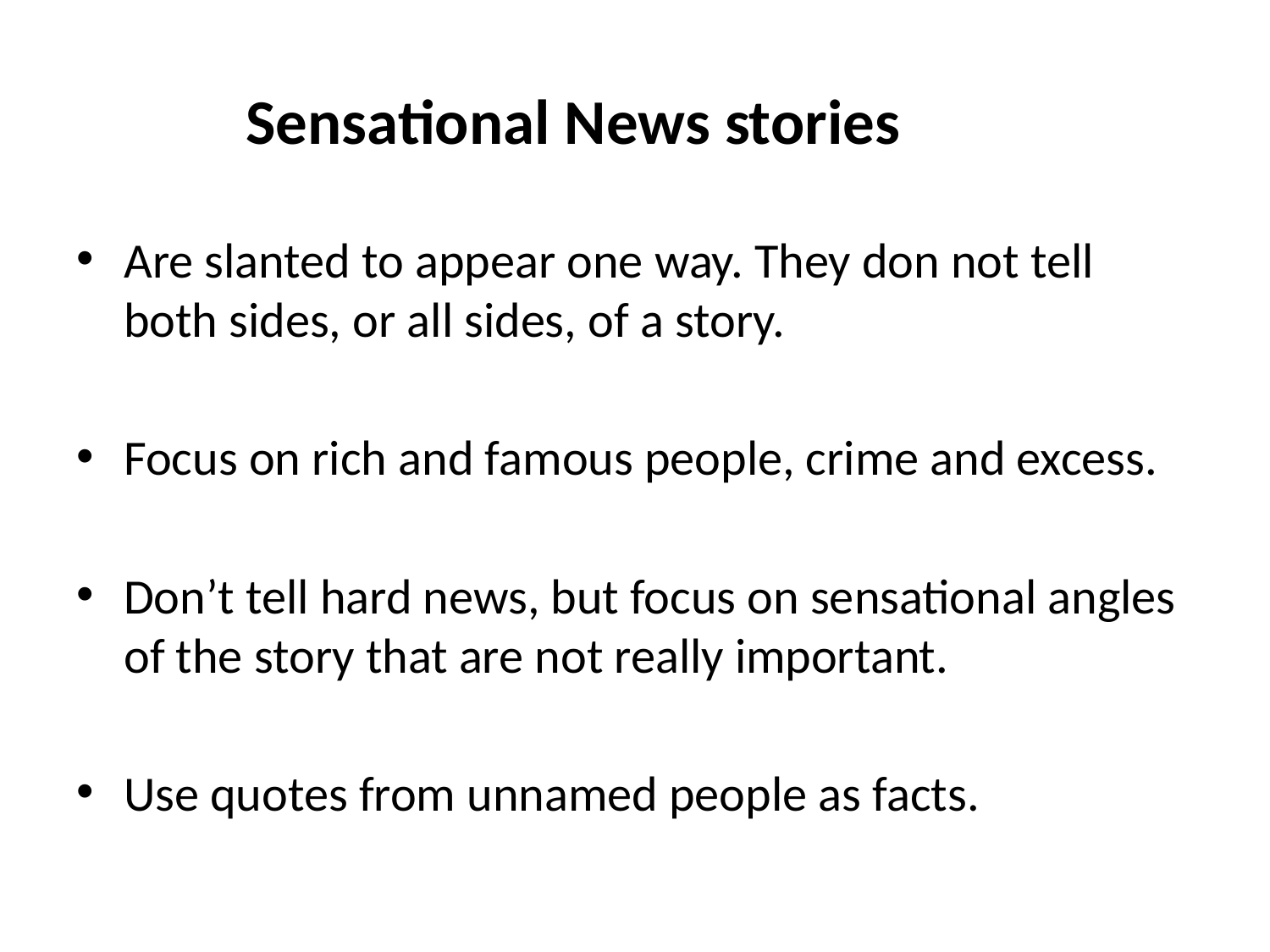

# Sensational News stories
Are slanted to appear one way. They don not tell both sides, or all sides, of a story.

Focus on rich and famous people, crime and excess.

Don’t tell hard news, but focus on sensational angles of the story that are not really important.

Use quotes from unnamed people as facts.